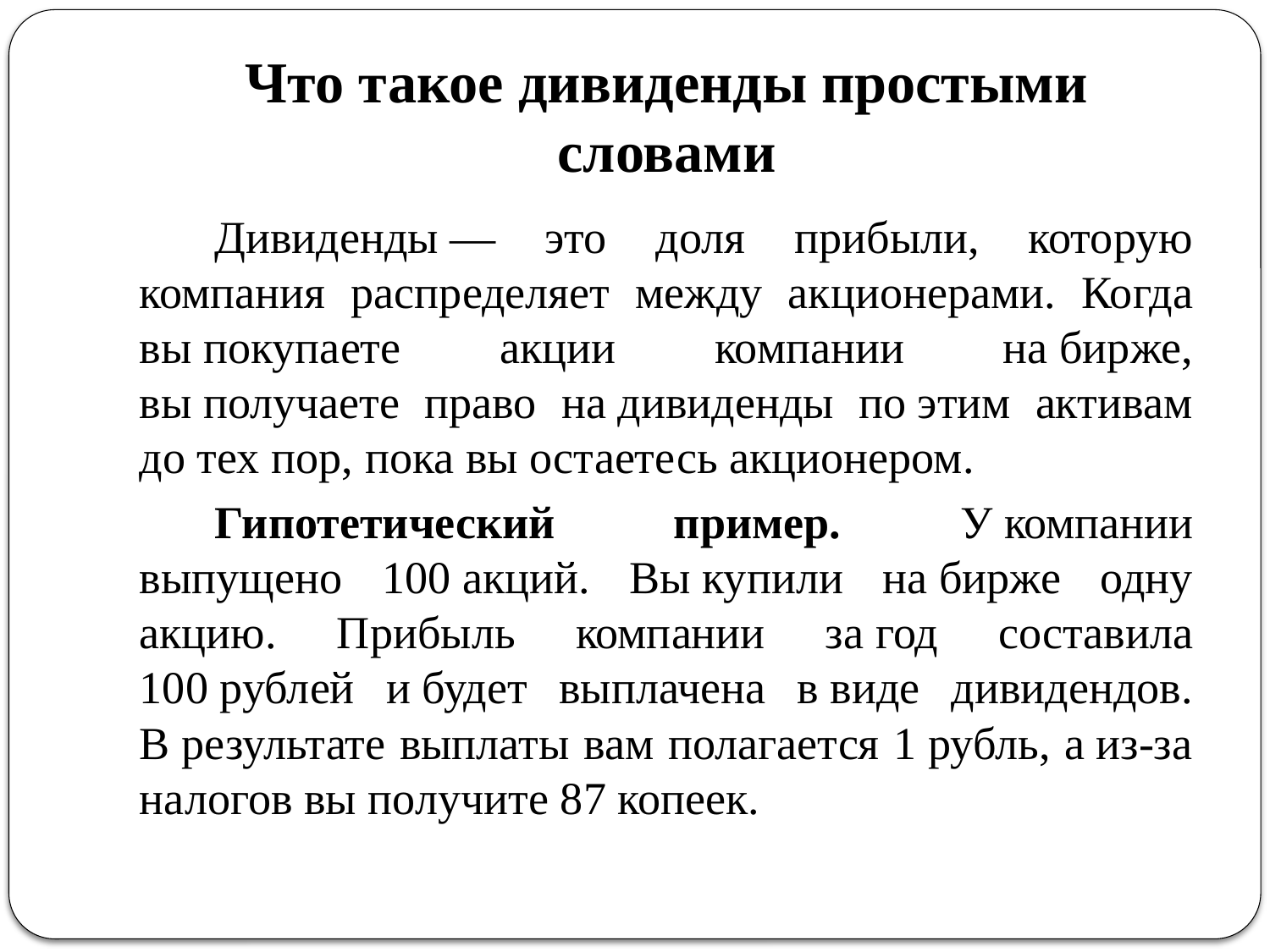

# Что такое дивиденды простыми словами
Дивиденды — это доля прибыли, которую компания распределяет между акционерами. Когда вы покупаете акции компании на бирже, вы получаете право на дивиденды по этим активам до тех пор, пока вы остаетесь акционером.
Гипотетический пример. У компании выпущено 100 акций. Вы купили на бирже одну акцию. Прибыль компании за год составила 100 рублей и будет выплачена в виде дивидендов. В результате выплаты вам полагается 1 рубль, а из-за налогов вы получите 87 копеек.